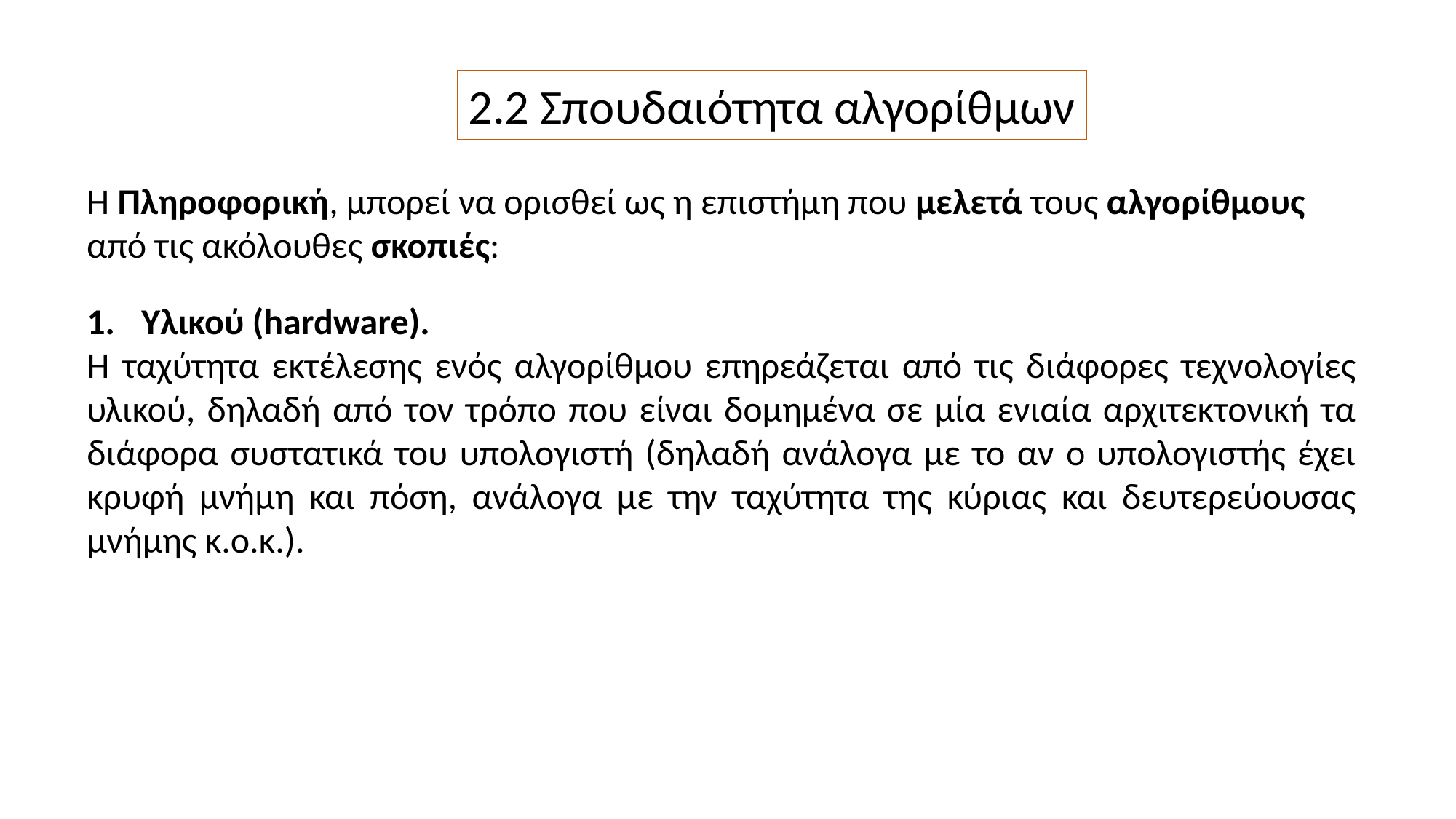

2.2 Σπουδαιότητα αλγορίθμων
Η Πληροφορική, μπορεί να ορισθεί ως η επιστήμη που μελετά τους αλγορίθμους από τις ακόλουθες σκοπιές:
Υλικού (hardware).
Η ταχύτητα εκτέλεσης ενός αλγορίθμου επηρεάζεται από τις διάφορες τεχνολογίες υλικού, δηλαδή από τον τρόπο που είναι δομημένα σε μία ενιαία αρχιτεκτονική τα διάφορα συστατικά του υπολογιστή (δηλαδή ανάλογα με το αν ο υπολογιστής έχει κρυφή μνήμη και πόση, ανάλογα με την ταχύτητα της κύριας και δευτερεύουσας μνήμης κ.ο.κ.).